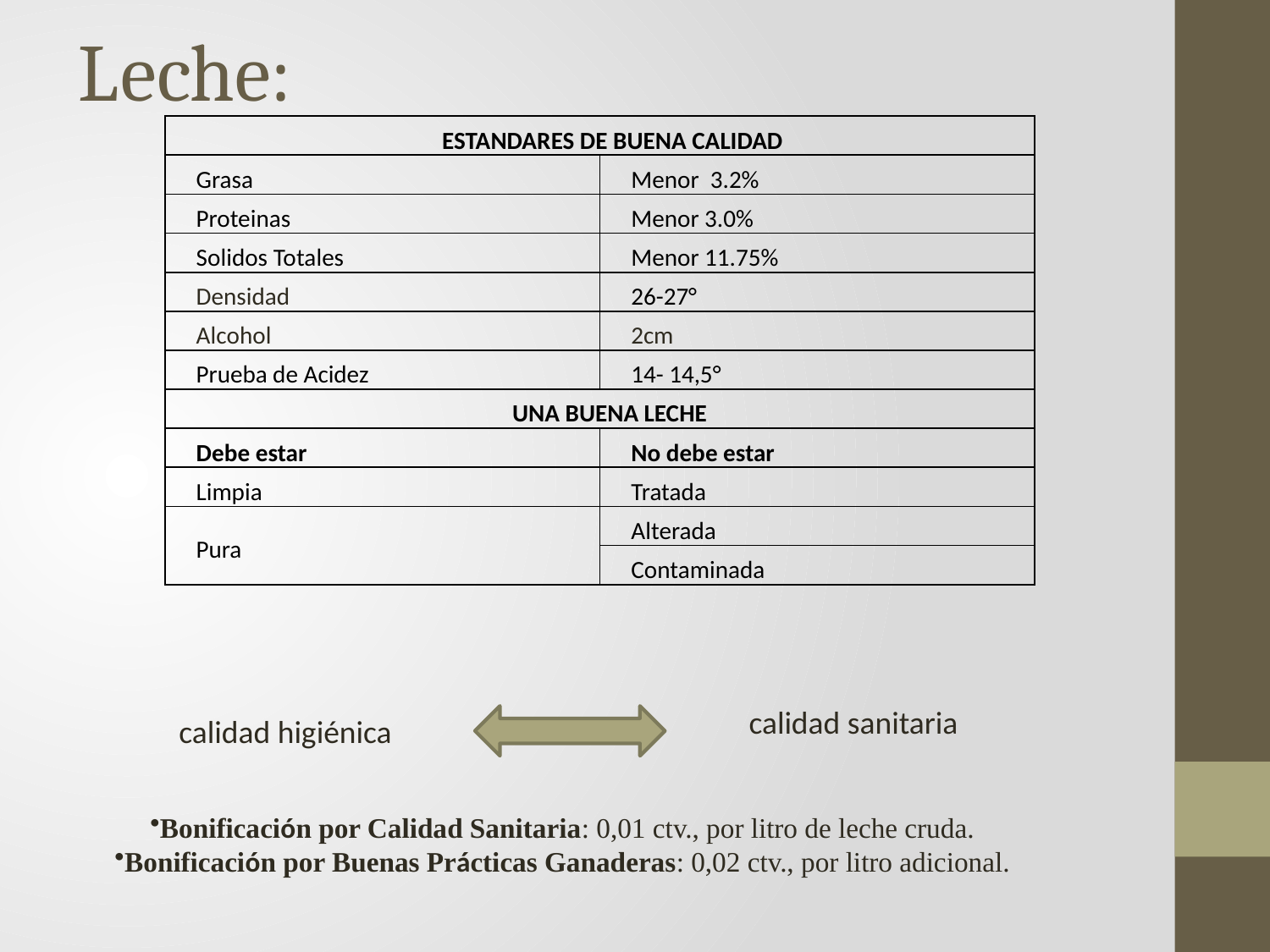

# Leche:
| ESTANDARES DE BUENA CALIDAD |  |
| --- | --- |
| Grasa | Menor 3.2% |
| Proteinas | Menor 3.0% |
| Solidos Totales | Menor 11.75% |
| Densidad | 26-27° |
| Alcohol | 2cm |
| Prueba de Acidez | 14- 14,5° |
| UNA BUENA LECHE |  |
| Debe estar | No debe estar |
| Limpia | Tratada |
| Pura | Alterada |
|  | Contaminada |
calidad sanitaria
calidad higiénica

Bonificación por Calidad Sanitaria: 0,01 ctv., por litro de leche cruda.
Bonificación por Buenas Prácticas Ganaderas: 0,02 ctv., por litro adicional.